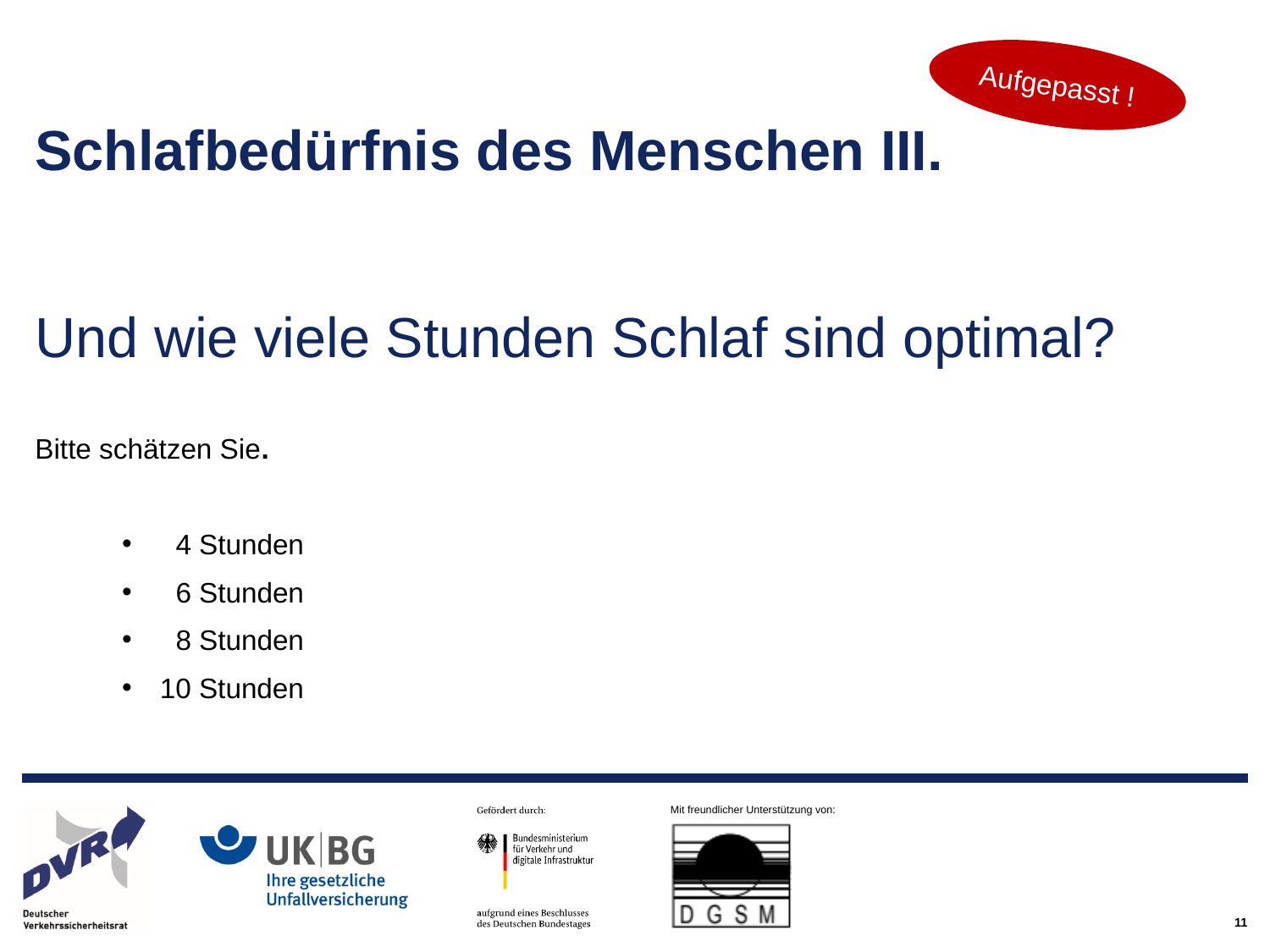

Aufgepasst !
# Schlafbedürfnis des Menschen III.
Und wie viele Stunden Schlaf sind optimal?

Bitte schätzen Sie.

  4 Stunden
  6 Stunden
  8 Stunden
10 Stunden
11